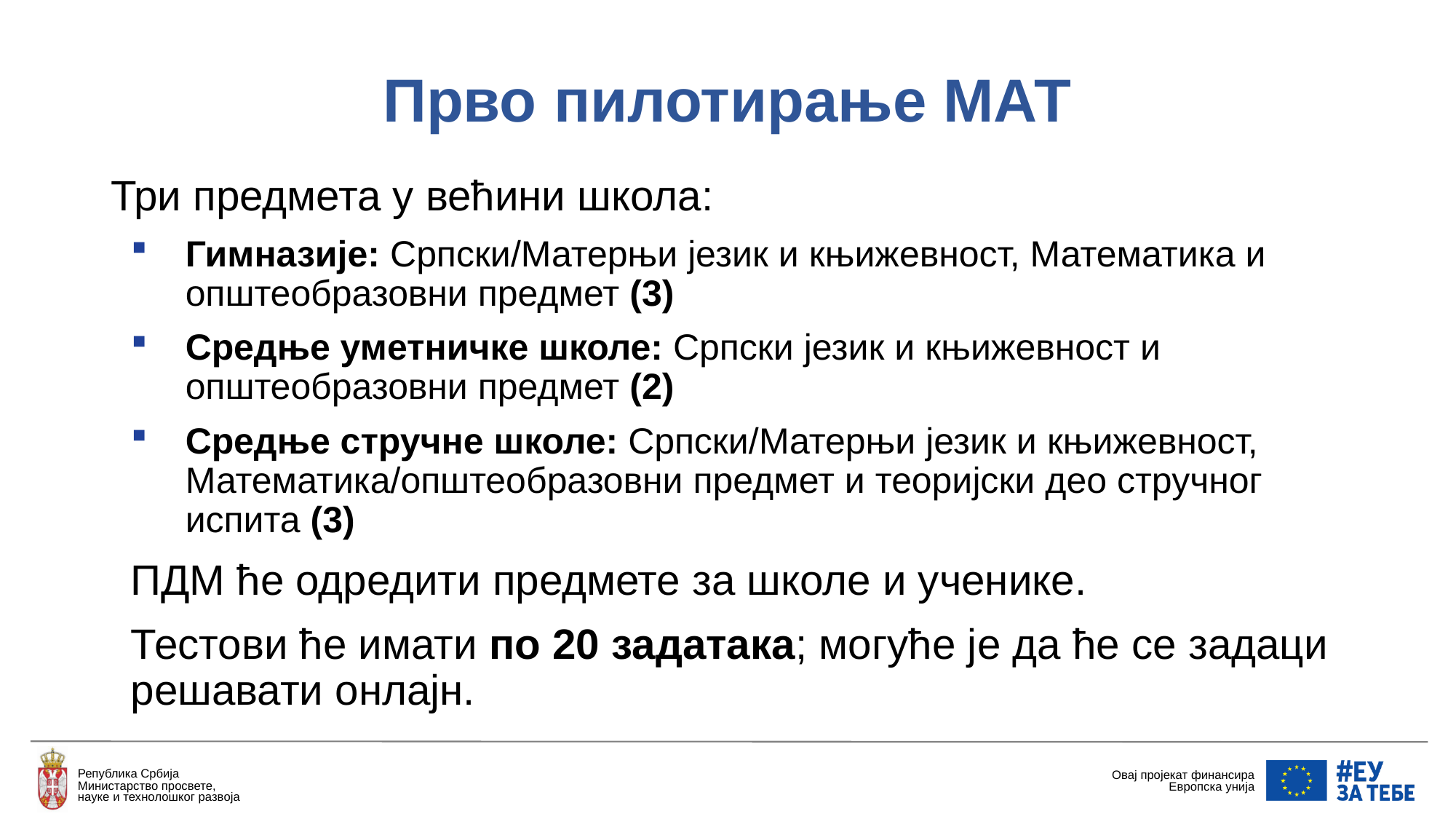

Прво пилотирање МАТ
Три предмета у већини школа:
Гимназије: Српски/Матерњи језик и књижевност, Математика и општеобразовни предмет (3)
Средње уметничке школе: Српски језик и књижевност и општеобразовни предмет (2)
Средње стручне школе: Српски/Матерњи језик и књижевност, Математика/општеобразовни предмет и теоријски део стручног испита (3)
ПДМ ће одредити предмете за школе и ученике.
Тестови ће имати по 20 задатака; могуће је да ће се задаци решавати онлајн.